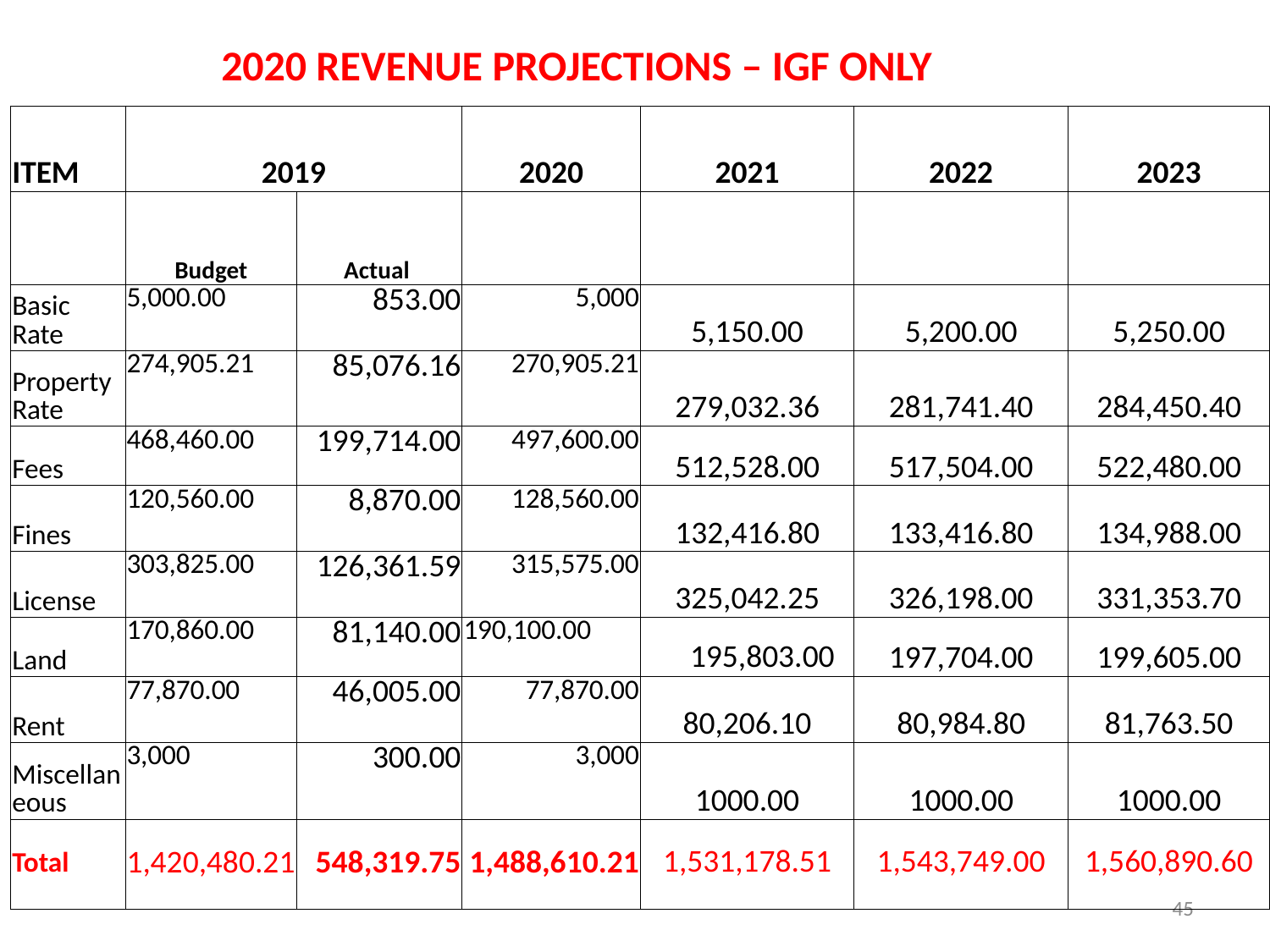

2020 REVENUE PROJECTIONS – IGF ONLY
| ITEM | 2019 |  | 2020 | 2021 | 2022 | 2023 |
| --- | --- | --- | --- | --- | --- | --- |
|  | Budget | Actual |  |  |  |  |
| Basic Rate | 5,000.00 | 853.00 | 5,000 | 5,150.00 | 5,200.00 | 5,250.00 |
| Property Rate | 274,905.21 | 85,076.16 | 270,905.21 | 279,032.36 | 281,741.40 | 284,450.40 |
| Fees | 468,460.00 | 199,714.00 | 497,600.00 | 512,528.00 | 517,504.00 | 522,480.00 |
| Fines | 120,560.00 | 8,870.00 | 128,560.00 | 132,416.80 | 133,416.80 | 134,988.00 |
| License | 303,825.00 | 126,361.59 | 315,575.00 | 325,042.25 | 326,198.00 | 331,353.70 |
| Land | 170,860.00 | 81,140.00 | 190,100.00 | 195,803.00 | 197,704.00 | 199,605.00 |
| Rent | 77,870.00 | 46,005.00 | 77,870.00 | 80,206.10 | 80,984.80 | 81,763.50 |
| Miscellaneous | 3,000 | 300.00 | 3,000 | 1000.00 | 1000.00 | 1000.00 |
| Total | 1,420,480.21 | 548,319.75 | 1,488,610.21 | 1,531,178.51 | 1,543,749.00 | 1,560,890.60 |
45